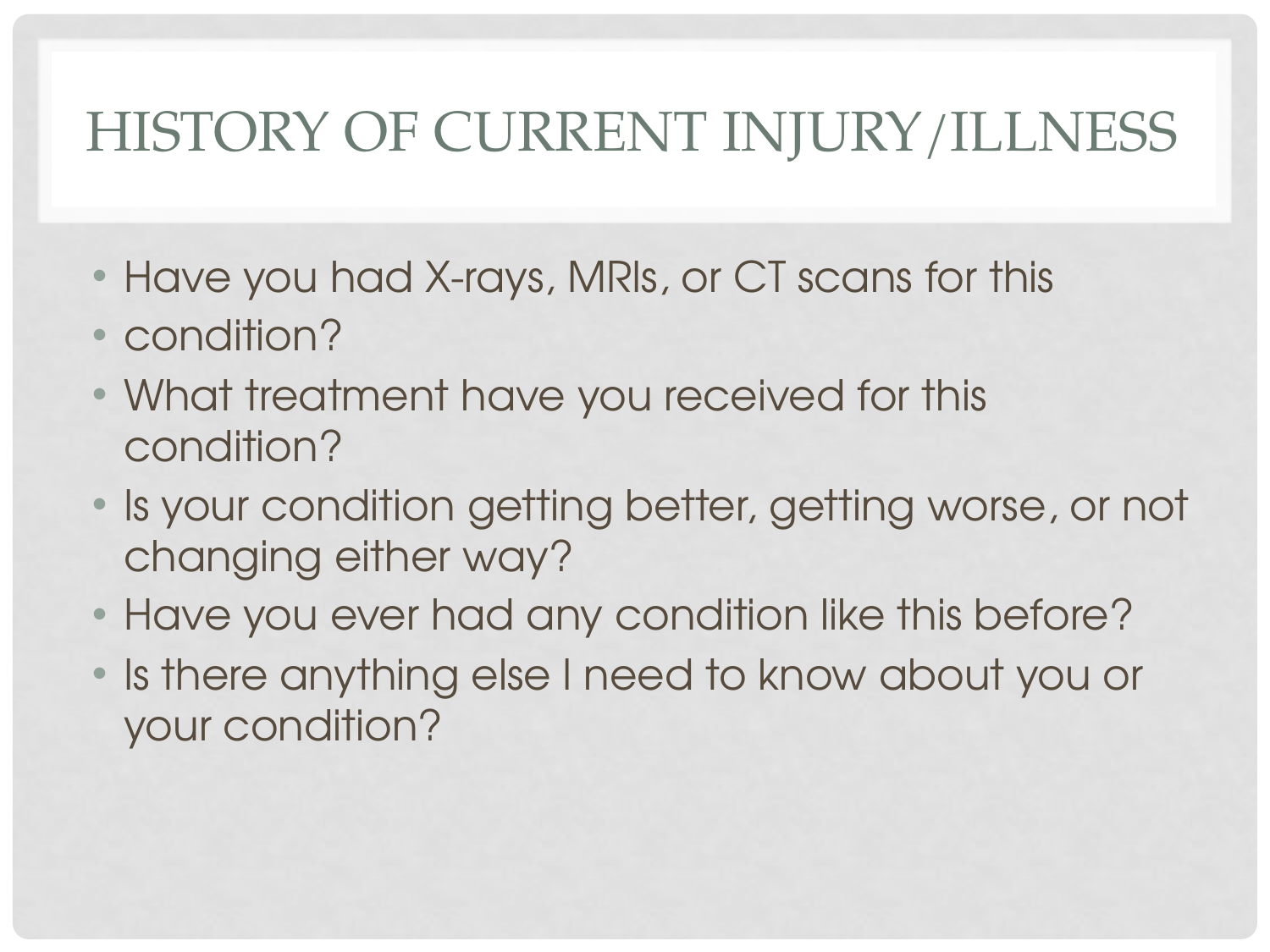

# History of Current Injury/Illness
Have you had X-rays, MRIs, or CT scans for this
condition?
What treatment have you received for this condition?
Is your condition getting better, getting worse, or not changing either way?
Have you ever had any condition like this before?
Is there anything else I need to know about you or your condition?